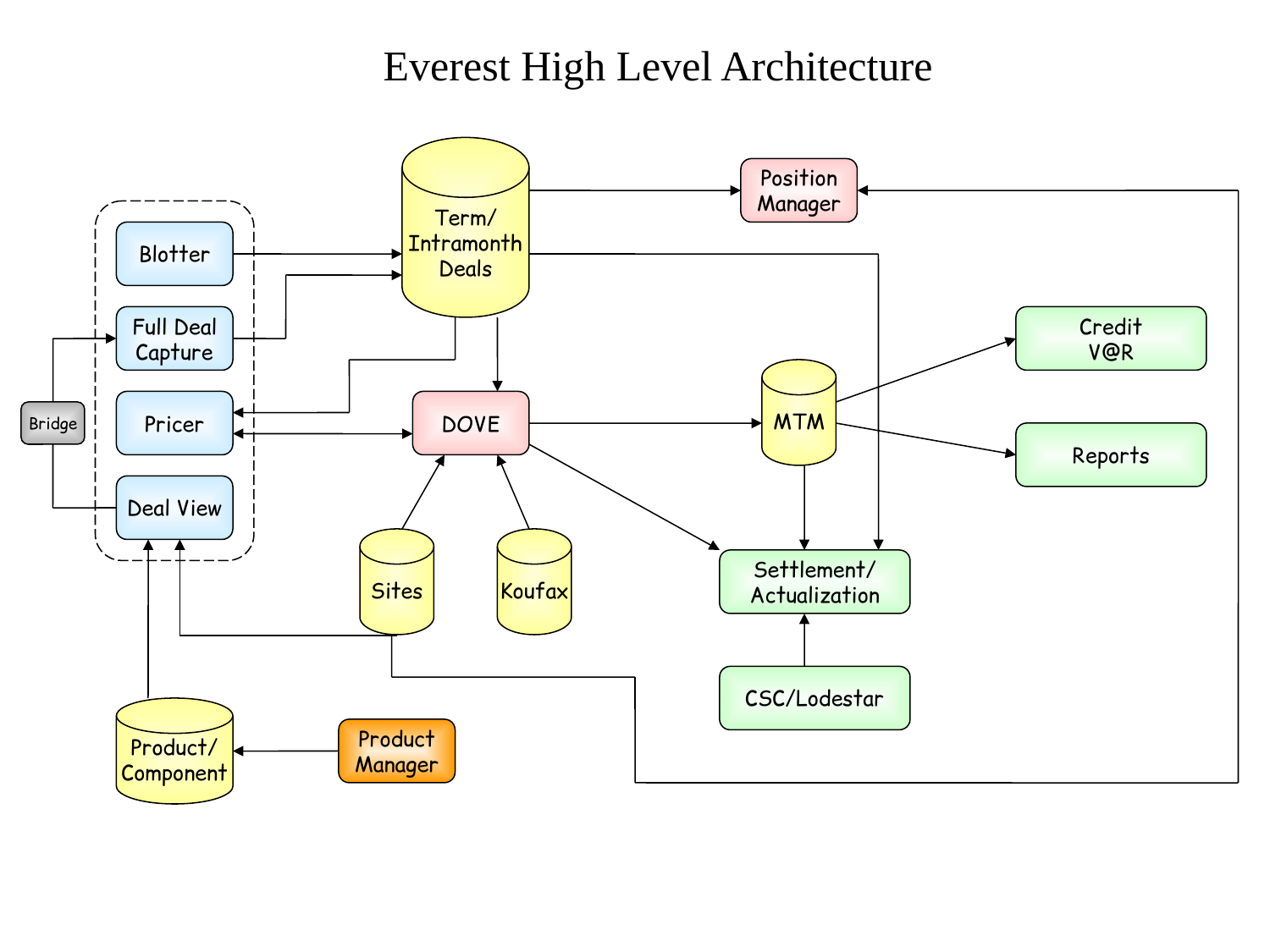

Everest High Level Architecture
Term/
Intramonth
Deals
Position
Manager

Blotter

Full Deal
Capture
Credit
V@R

MTM
Pricer
DOVE
Bridge

Reports

Deal View

Sites
Koufax

Settlement/
Actualization

CSC/Lodestar

Product/
Component
Product
Manager